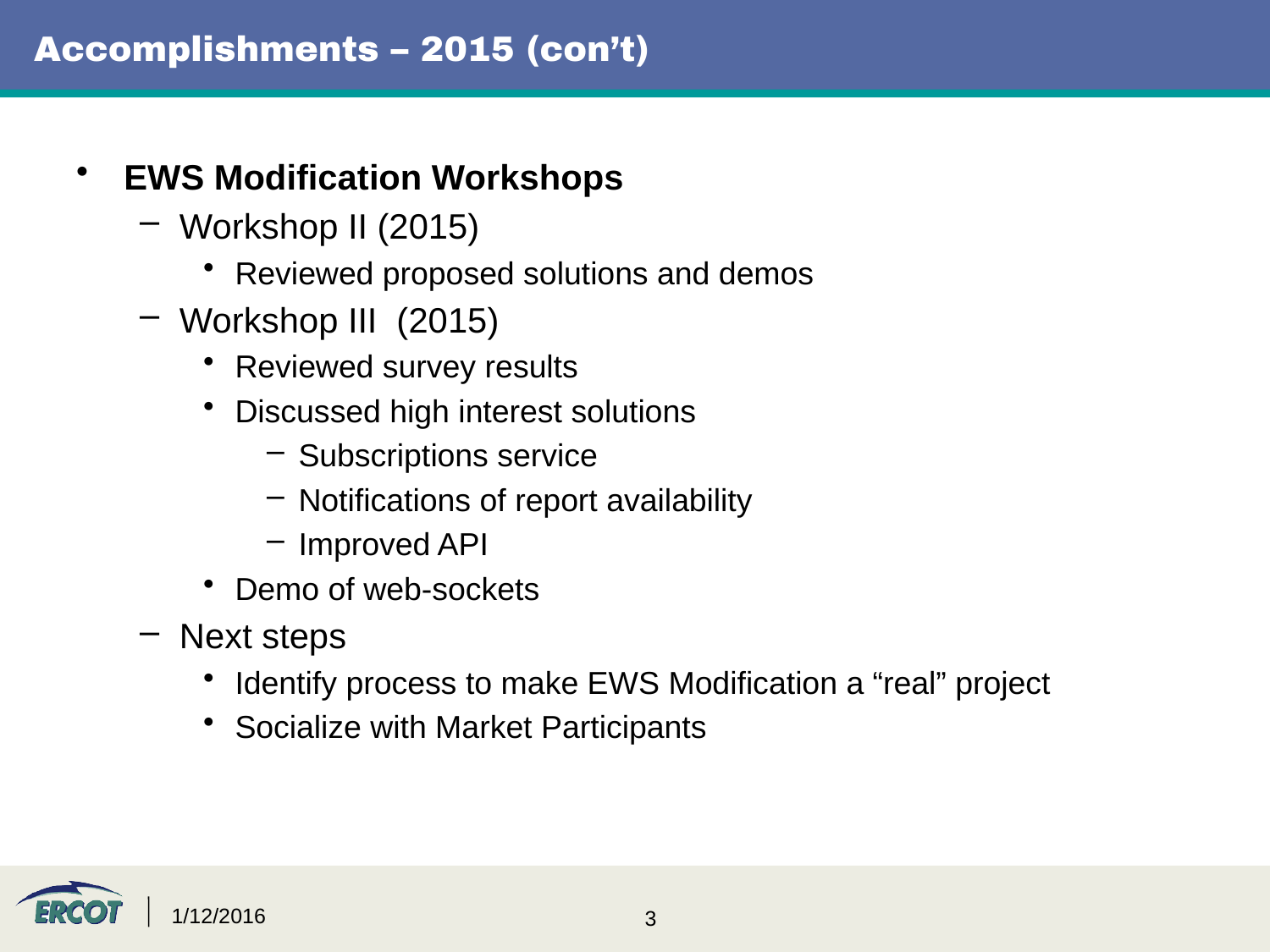

# Accomplishments – 2015 (con’t)
EWS Modification Workshops
Workshop II (2015)
Reviewed proposed solutions and demos
Workshop III  (2015)
Reviewed survey results
Discussed high interest solutions
Subscriptions service
Notifications of report availability
Improved API
Demo of web-sockets
Next steps
Identify process to make EWS Modification a “real” project
Socialize with Market Participants
1/12/2016